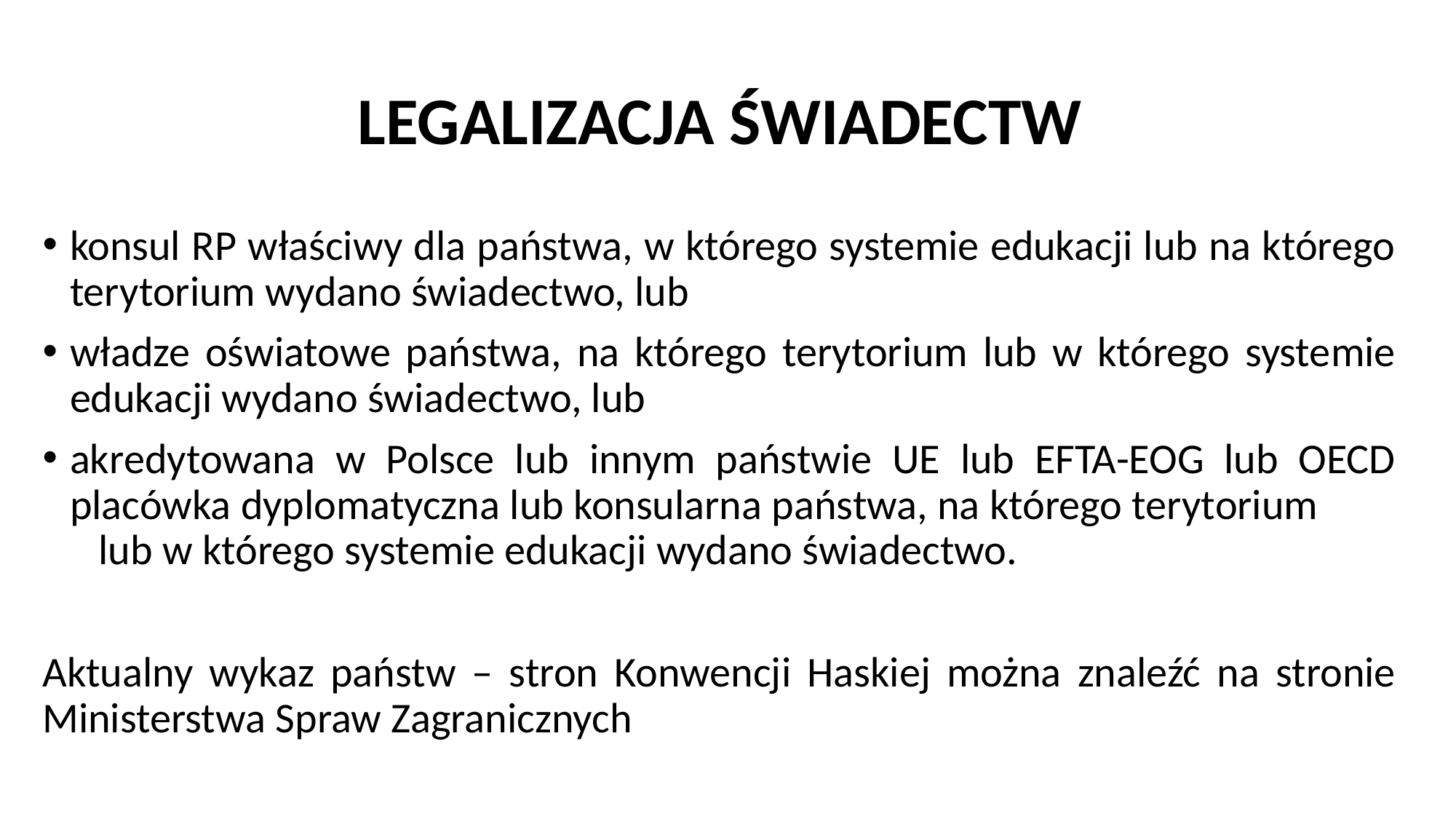

# LEGALIZACJA ŚWIADECTW
konsul RP właściwy dla państwa, w którego systemie edukacji lub na którego terytorium wydano świadectwo, lub
władze oświatowe państwa, na którego terytorium lub w którego systemie edukacji wydano świadectwo, lub
akredytowana w Polsce lub innym państwie UE lub EFTA-EOG lub OECD placówka dyplomatyczna lub konsularna państwa, na którego terytorium            lub w którego systemie edukacji wydano świadectwo.

Aktualny wykaz państw – stron Konwencji Haskiej można znaleźć na stronie Ministerstwa Spraw Zagranicznych